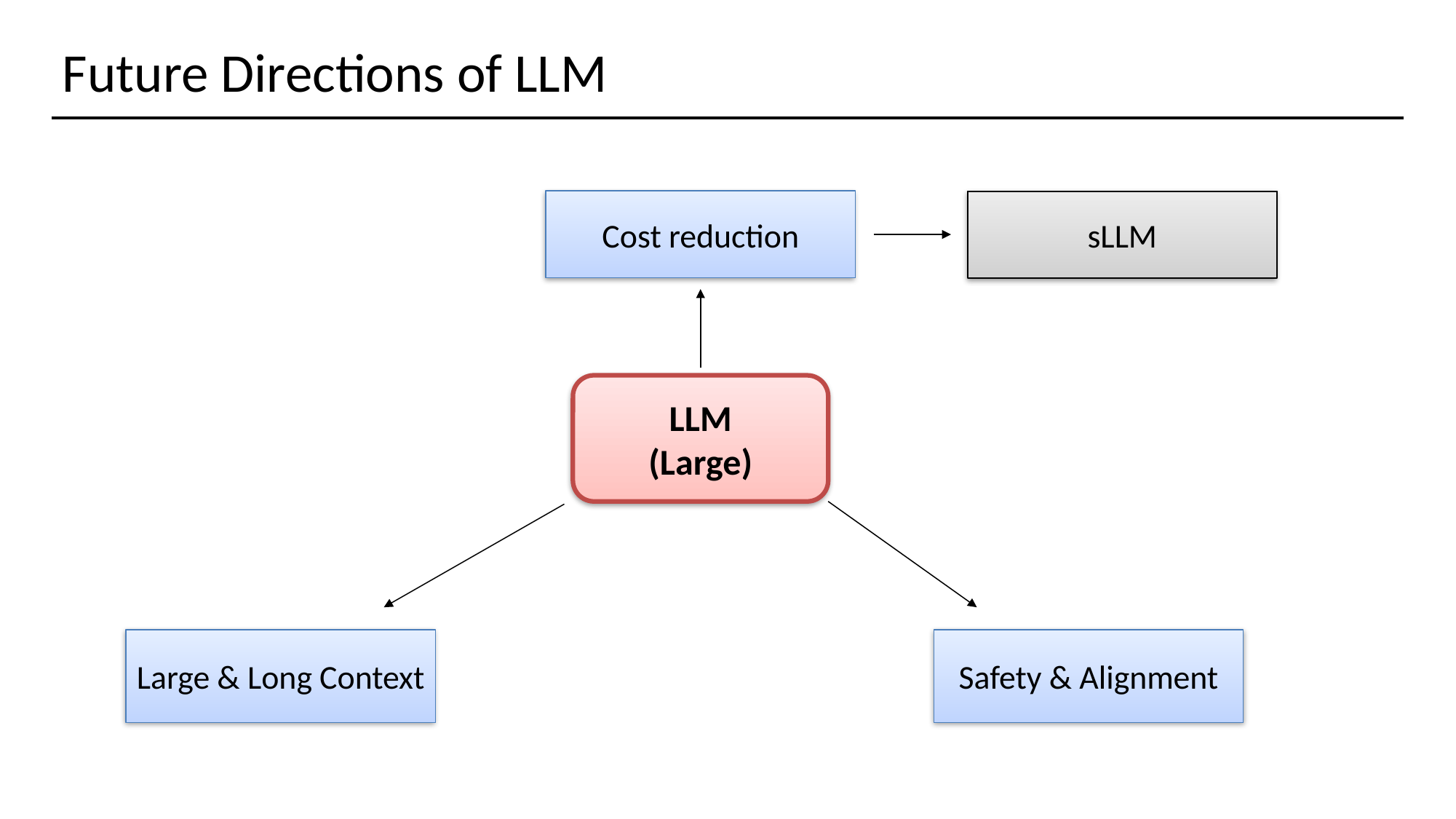

# Future Directions of LLM
Cost reduction
sLLM
LLM
(Large)
Large & Long Context
Safety & Alignment